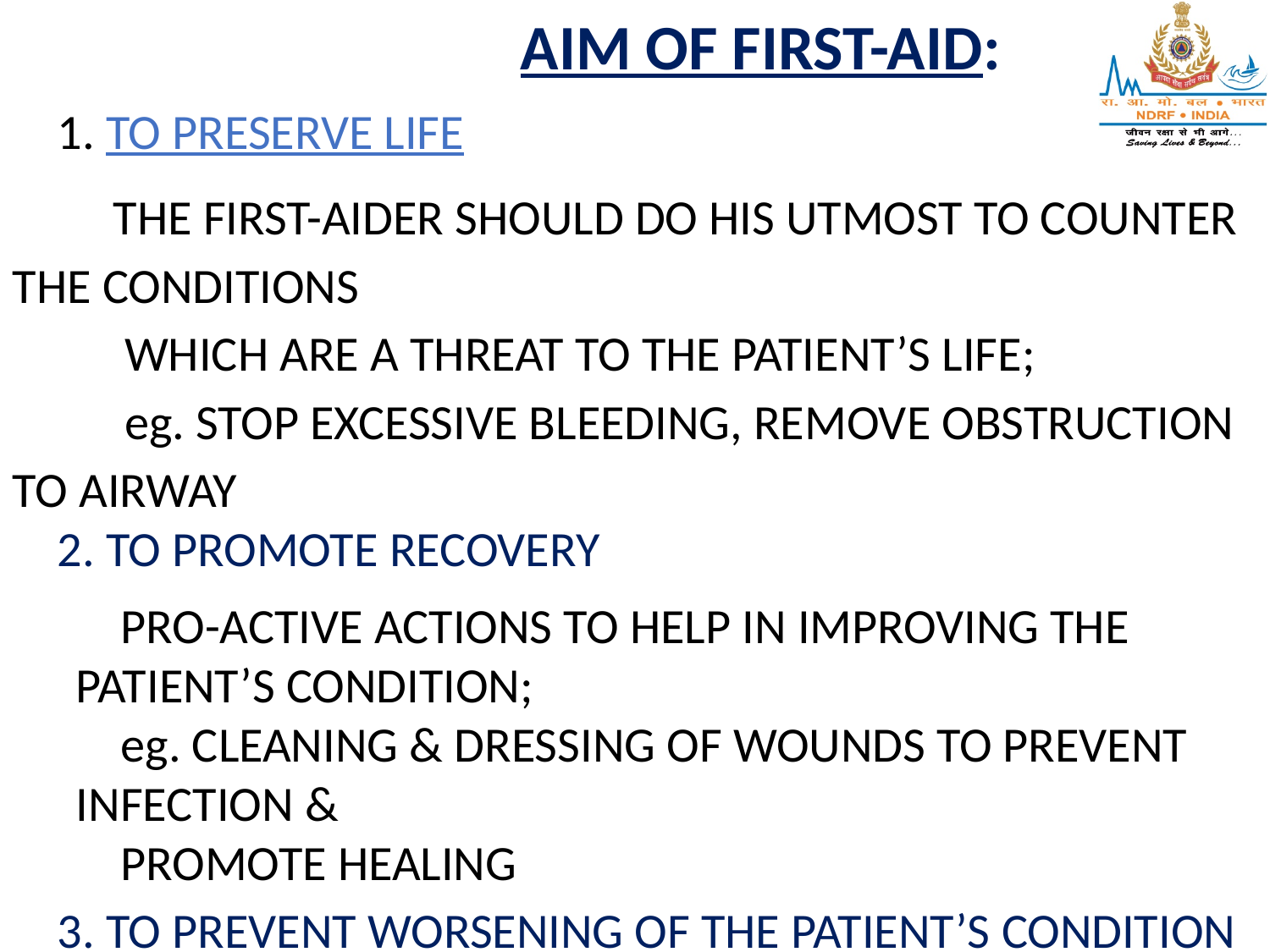

AIM OF FIRST-AID:
    1. TO PRESERVE LIFE
         THE FIRST-AIDER SHOULD DO HIS UTMOST TO COUNTER THE CONDITIONS
          WHICH ARE A THREAT TO THE PATIENT’S LIFE;
          eg. STOP EXCESSIVE BLEEDING, REMOVE OBSTRUCTION TO AIRWAY
    2. TO PROMOTE RECOVERY
    PRO-ACTIVE ACTIONS TO HELP IN IMPROVING THE PATIENT’S CONDITION;
    eg. CLEANING & DRESSING OF WOUNDS TO PREVENT INFECTION &
    PROMOTE HEALING
    3. TO PREVENT WORSENING OF THE PATIENT’S CONDITION
    TO ASSESS FACTORS WHICH COULD COMPLICATE THE PATIENT’S  CONDITION
    AND COUNTER-ACT THEM.
    e.g. IMMOBILISE FRACTURE SO AS TO PREVENT SHOCK DURING TPT